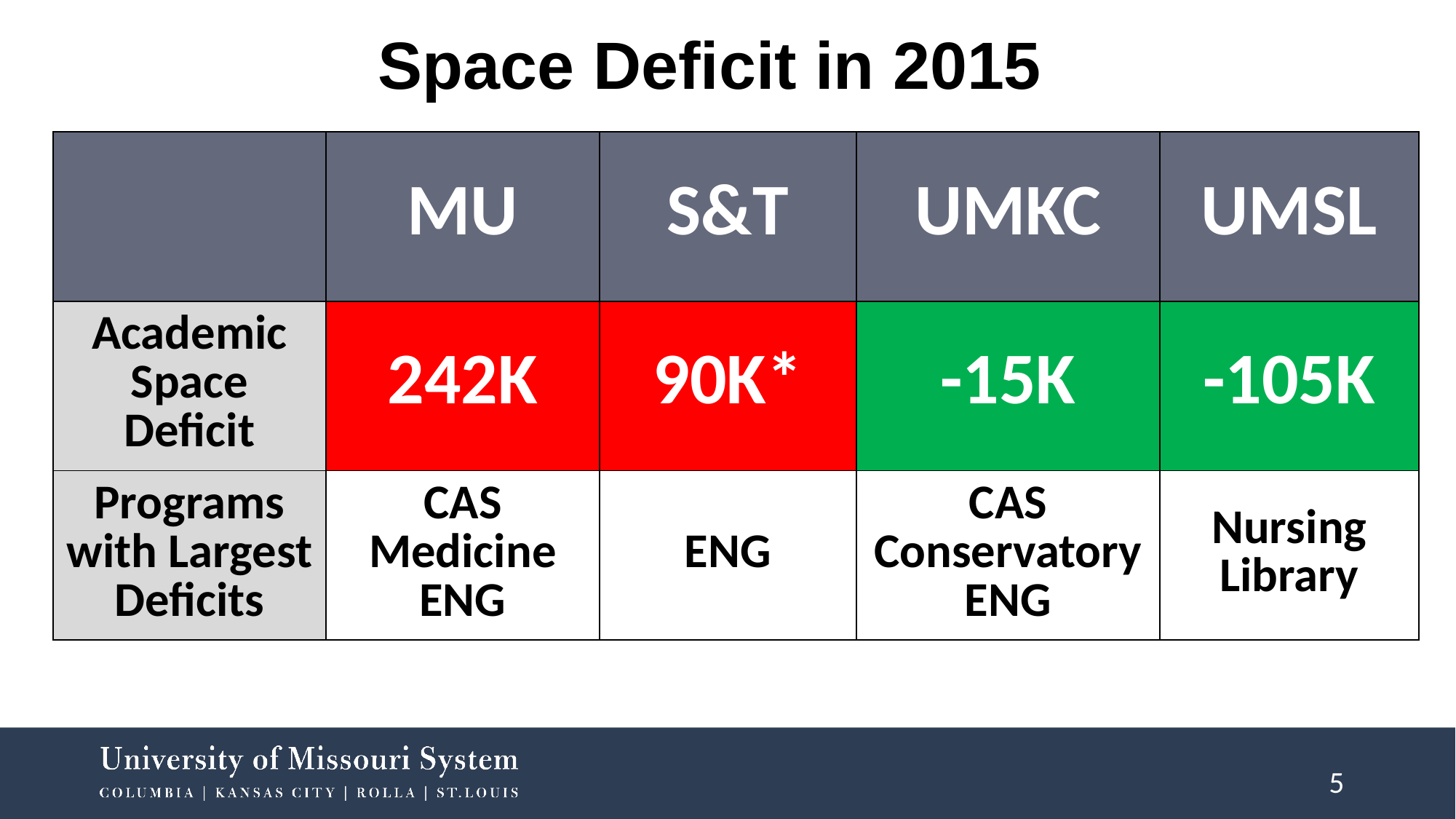

# Space Deficit in 2015
|  | MU | S&T | UMKC | UMSL |
| --- | --- | --- | --- | --- |
| Academic Space Deficit | 242K | 90K\* | -15K | -105K |
| Programs with Largest Deficits | CAS Medicine ENG | ENG | CAS Conservatory ENG | Nursing Library |
5